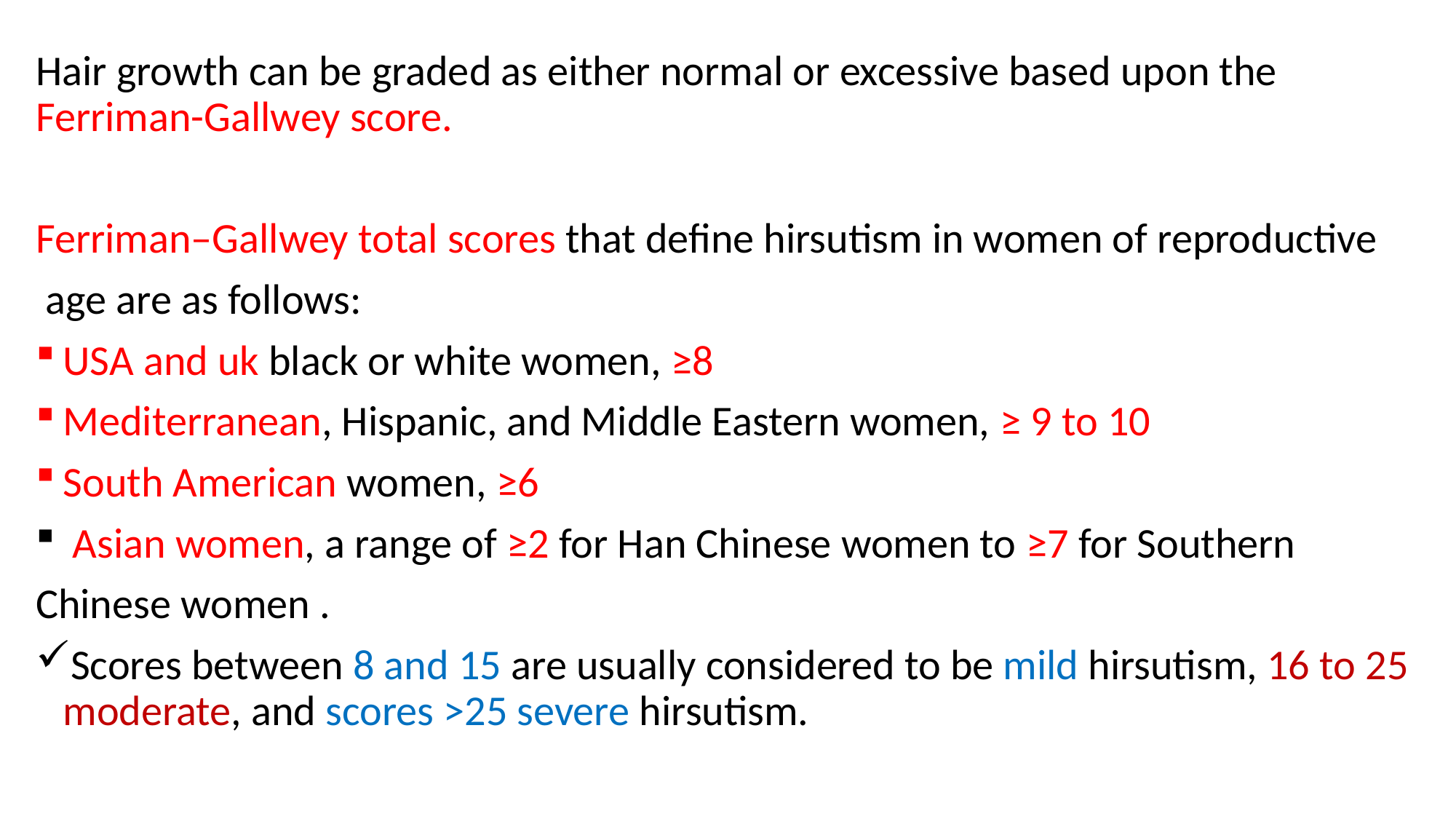

#
Hair growth can be graded as either normal or excessive based upon the Ferriman-Gallwey score.

Ferriman–Gallwey total scores that define hirsutism in women of reproductive
 age are as follows:
USA and uk black or white women, ≥8
Mediterranean, Hispanic, and Middle Eastern women, ≥ 9 to 10
South American women, ≥6
 Asian women, a range of ≥2 for Han Chinese women to ≥7 for Southern
Chinese women .
Scores between 8 and 15 are usually considered to be mild hirsutism, 16 to 25 moderate, and scores >25 severe hirsutism.